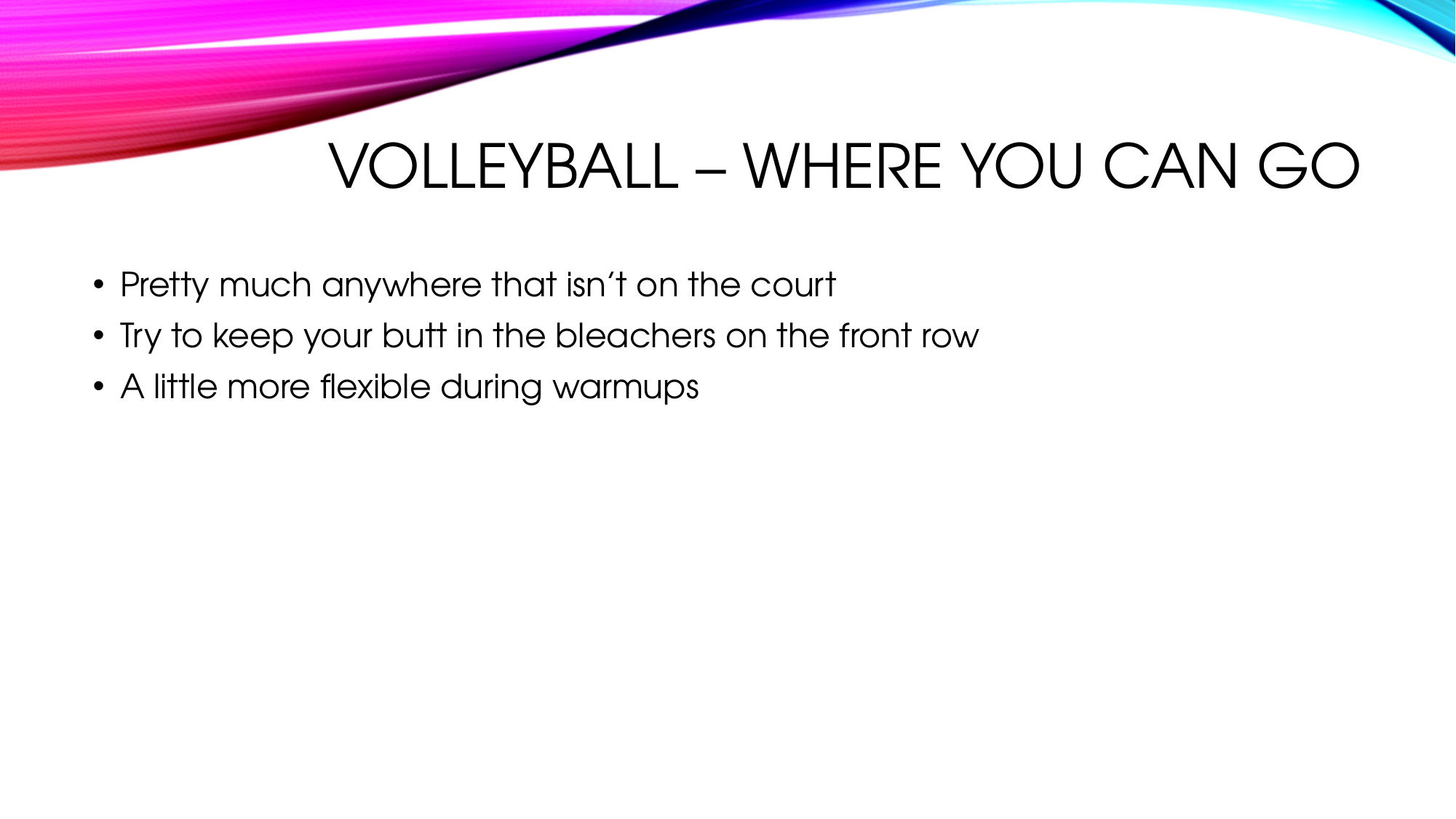

# Volleyball – Where you can go
Pretty much anywhere that isn’t on the court
Try to keep your butt in the bleachers on the front row
A little more flexible during warmups